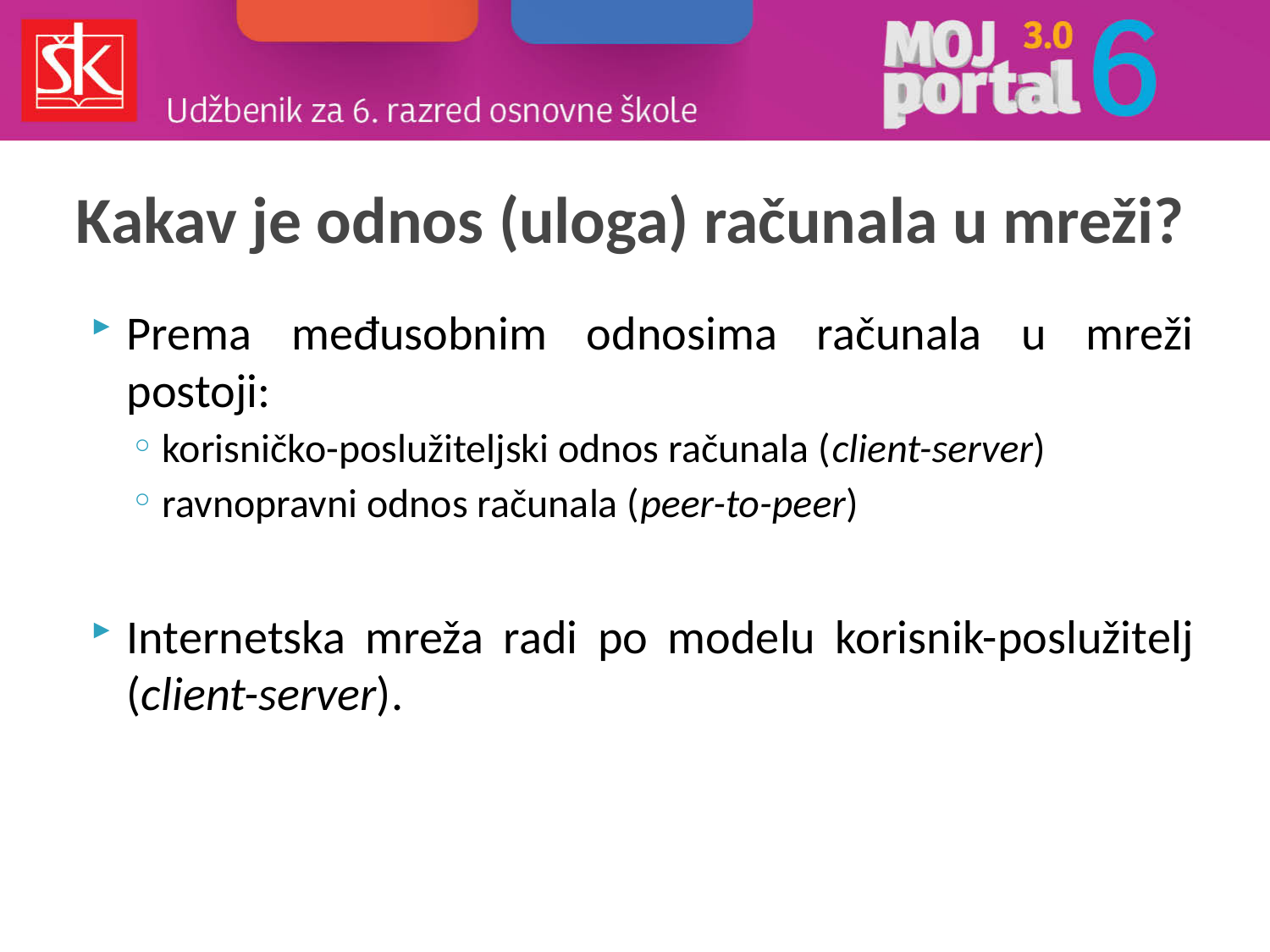

# Kakav je odnos (uloga) računala u mreži?
Prema međusobnim odnosima računala u mreži postoji:
korisničko-poslužiteljski odnos računala (client-server)
ravnopravni odnos računala (peer-to-peer)

Internetska mreža radi po modelu korisnik-poslužitelj (client-server).